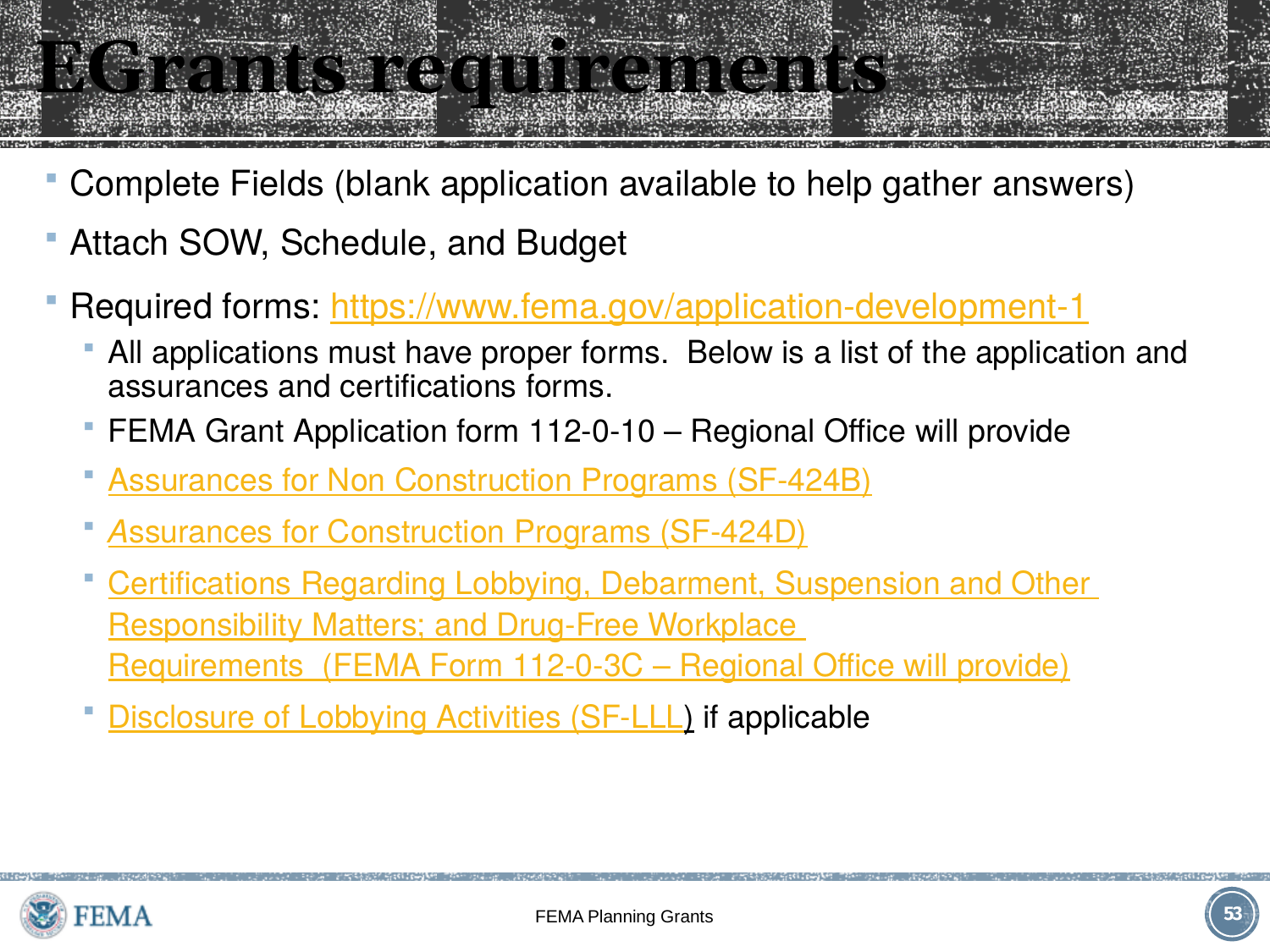

# EGrants requirements
Complete Fields (blank application available to help gather answers)
Attach SOW, Schedule, and Budget
Required forms: https://www.fema.gov/application-development-1
All applications must have proper forms.  Below is a list of the application and assurances and certifications forms.
FEMA Grant Application form 112-0-10 – Regional Office will provide
Assurances for Non Construction Programs (SF-424B)
Assurances for Construction Programs (SF-424D)
Certifications Regarding Lobbying, Debarment, Suspension and Other Responsibility Matters; and Drug-Free Workplace Requirements  (FEMA Form 112-0-3C – Regional Office will provide)
Disclosure of Lobbying Activities (SF-LLL) if applicable

53
FEMA Planning Grants